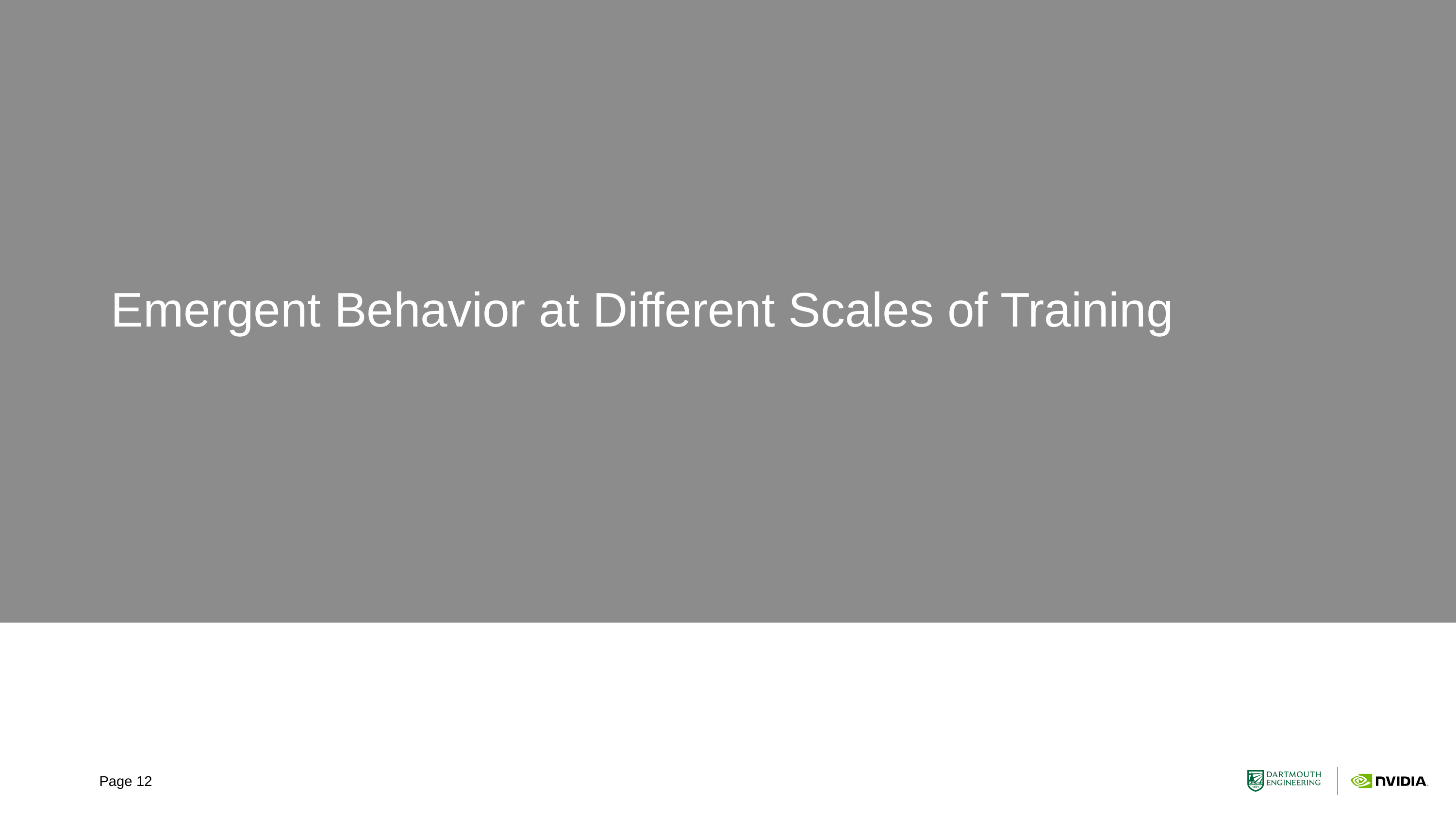

# Emergent Behavior at Different Scales of Training